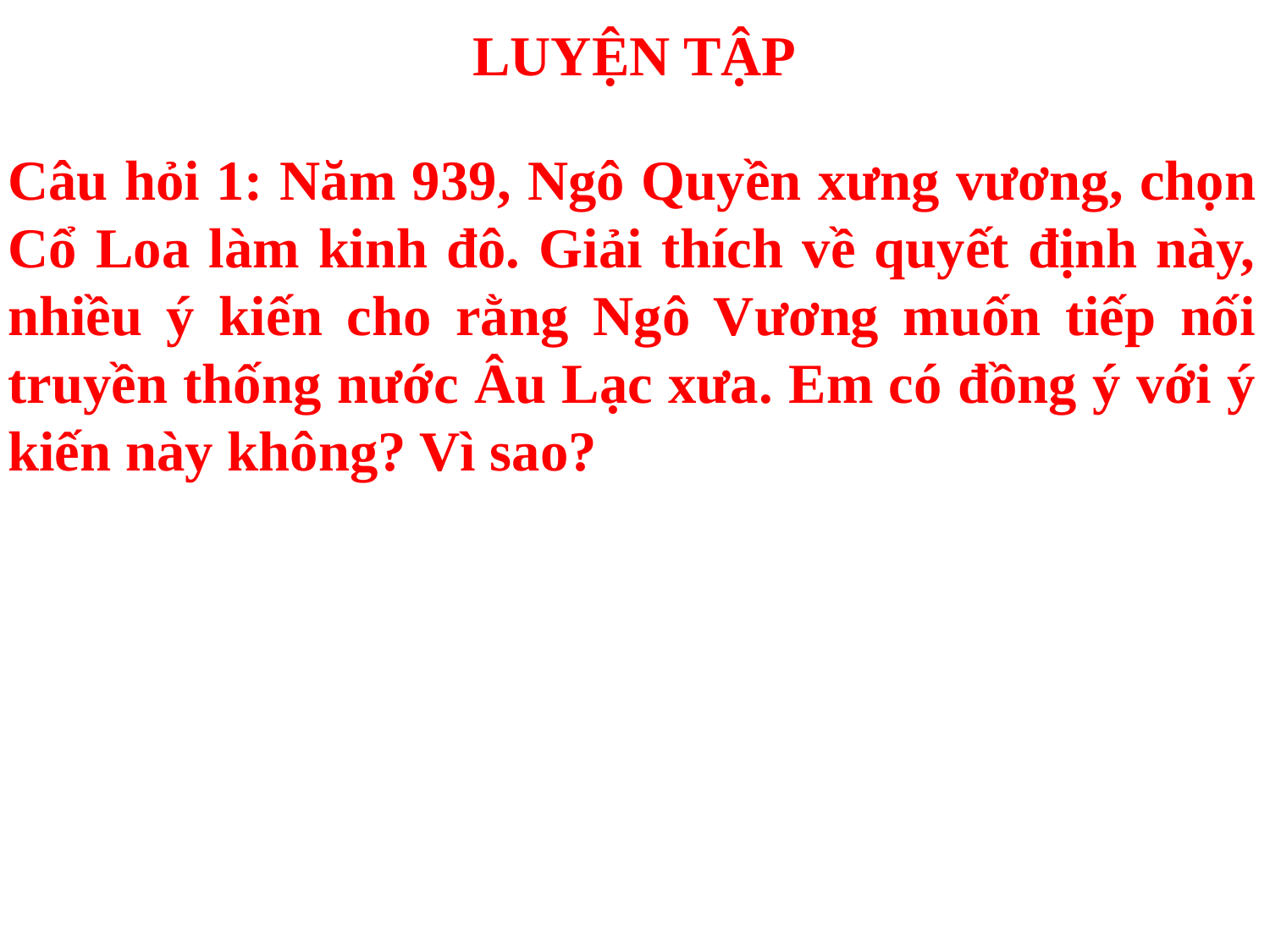

# LUYỆN TẬP
Câu hỏi 1: Năm 939, Ngô Quyền xưng vương, chọn Cổ Loa làm kinh đô. Giải thích về quyết định này, nhiều ý kiến cho rằng Ngô Vương muốn tiếp nối truyền thống nước Âu Lạc xưa. Em có đồng ý với ý kiến này không? Vì sao?